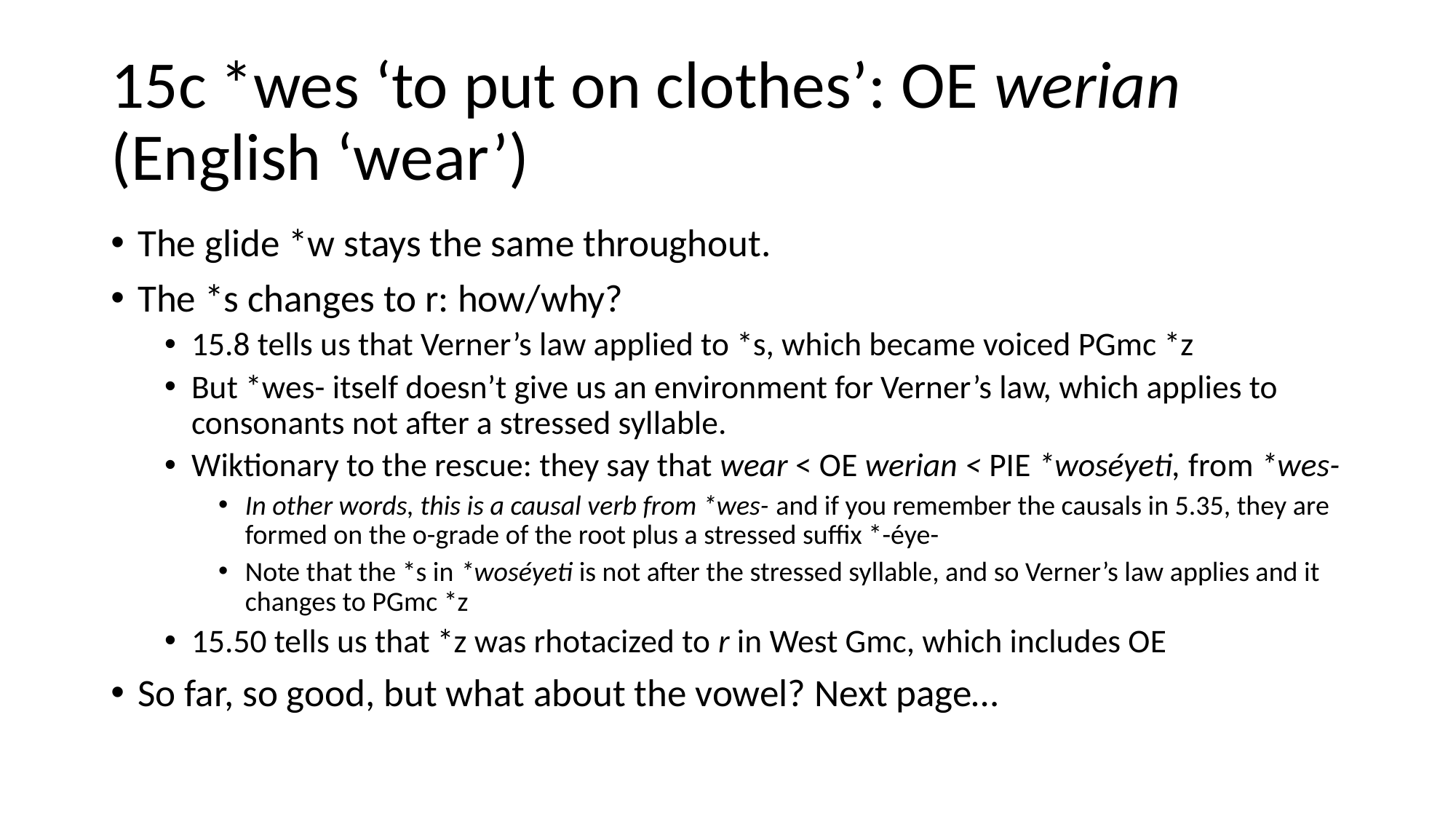

# 15c	*wes ‘to put on clothes’: OE werian (English ‘wear’)
The glide *w stays the same throughout.
The *s changes to r: how/why?
15.8 tells us that Verner’s law applied to *s, which became voiced PGmc *z
But *wes- itself doesn’t give us an environment for Verner’s law, which applies to consonants not after a stressed syllable.
Wiktionary to the rescue: they say that wear < OE werian < PIE *woséyeti, from *wes-
In other words, this is a causal verb from *wes- and if you remember the causals in 5.35, they are formed on the o-grade of the root plus a stressed suffix *-éye-
Note that the *s in *woséyeti is not after the stressed syllable, and so Verner’s law applies and it changes to PGmc *z
15.50 tells us that *z was rhotacized to r in West Gmc, which includes OE
So far, so good, but what about the vowel? Next page…